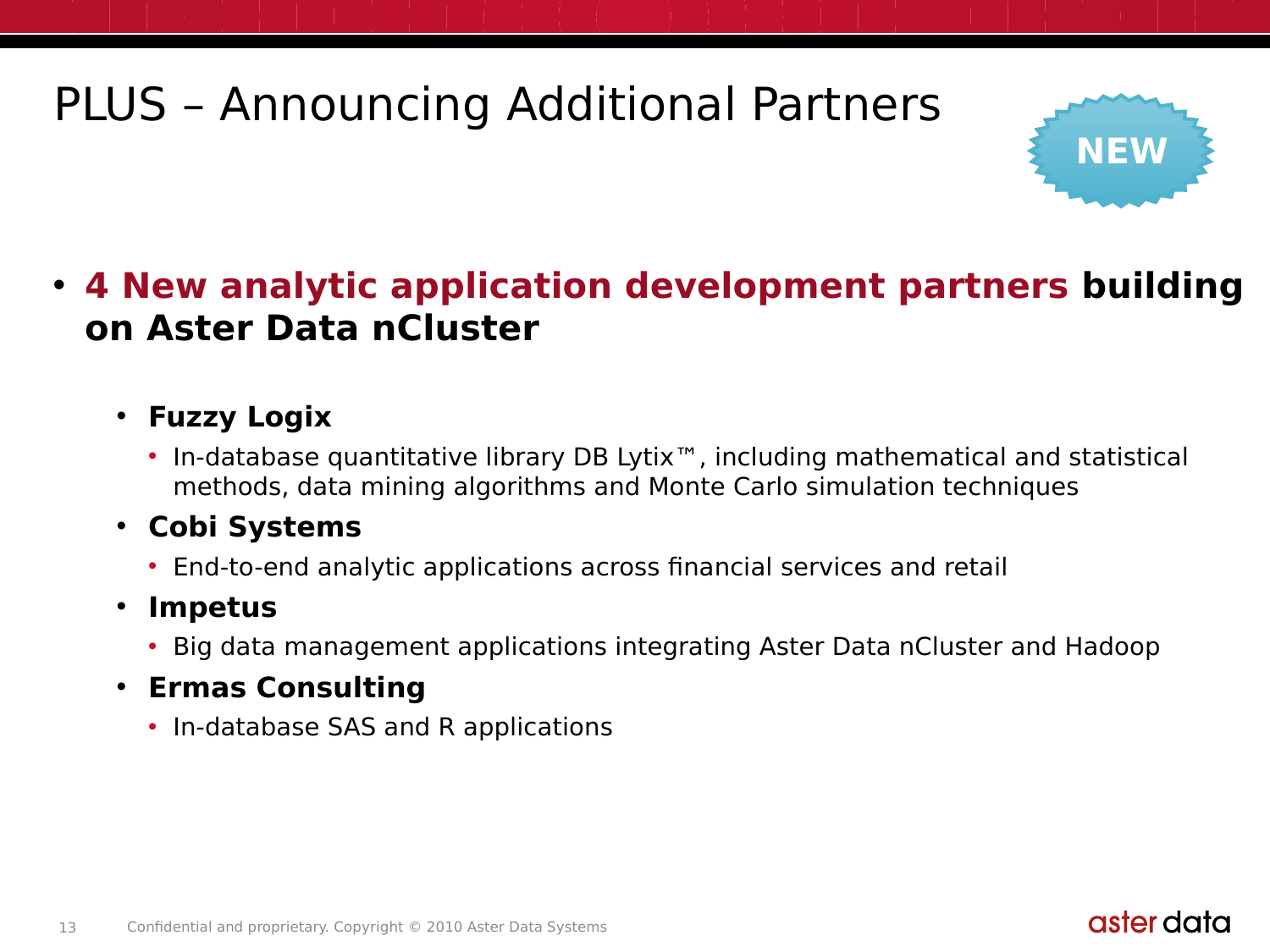

# PLUS – Announcing Additional Partners

NEW

4 New analytic application development partners building on Aster Data nCluster
Fuzzy Logix
In-database quantitative library DB Lytix™, including mathematical and statistical methods, data mining algorithms and Monte Carlo simulation techniques
Cobi Systems
End-to-end analytic applications across financial services and retail
Impetus
Big data management applications integrating Aster Data nCluster and Hadoop
Ermas Consulting
In-database SAS and R applications